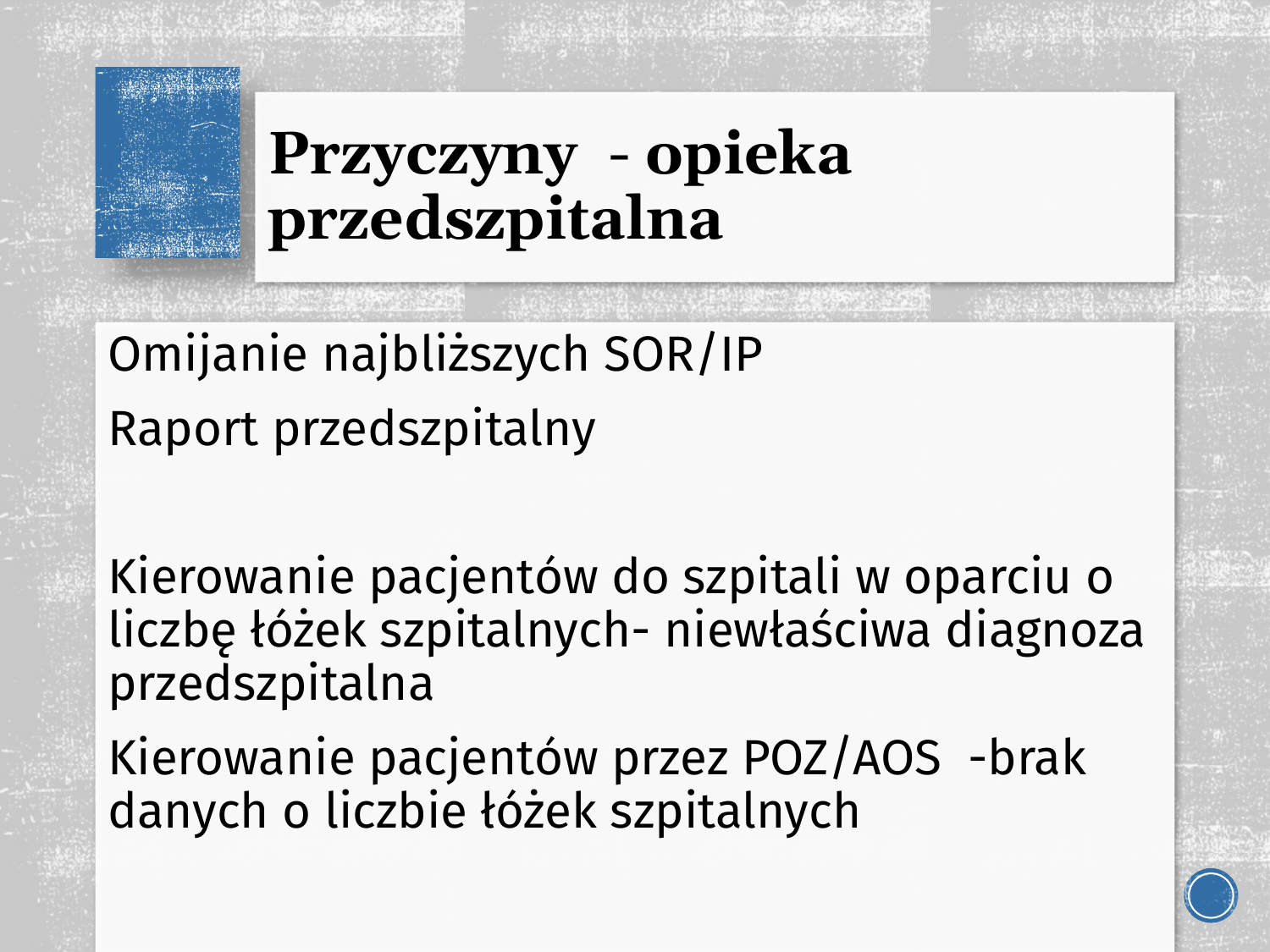

# Przyczyny  - opieka przedszpitalna
Omijanie najbliższych SOR/IP
Raport przedszpitalny

Kierowanie pacjentów do szpitali w oparciu o liczbę łóżek szpitalnych- niewłaściwa diagnoza przedszpitalna
Kierowanie pacjentów przez POZ/AOS  -brak danych o liczbie łóżek szpitalnych